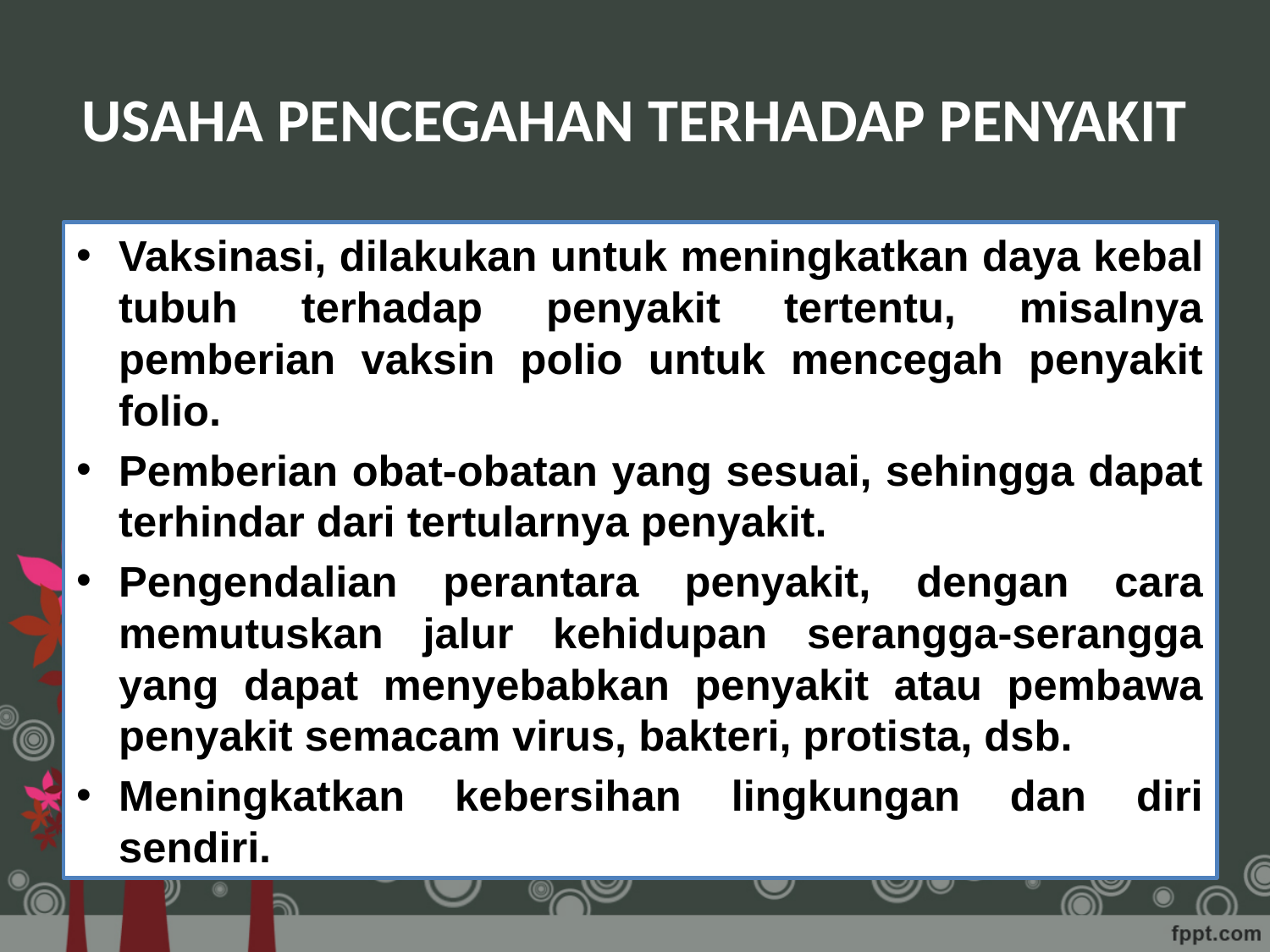

# USAHA PENCEGAHAN TERHADAP PENYAKIT
Vaksinasi, dilakukan untuk meningkatkan daya kebal tubuh terhadap penyakit tertentu, misalnya pemberian vaksin polio untuk mencegah penyakit folio.
Pemberian obat-obatan yang sesuai, sehingga dapat terhindar dari tertularnya penyakit.
Pengendalian perantara penyakit, dengan cara memutuskan jalur kehidupan serangga-serangga yang dapat menyebabkan penyakit atau pembawa penyakit semacam virus, bakteri, protista, dsb.
Meningkatkan kebersihan lingkungan dan diri sendiri.